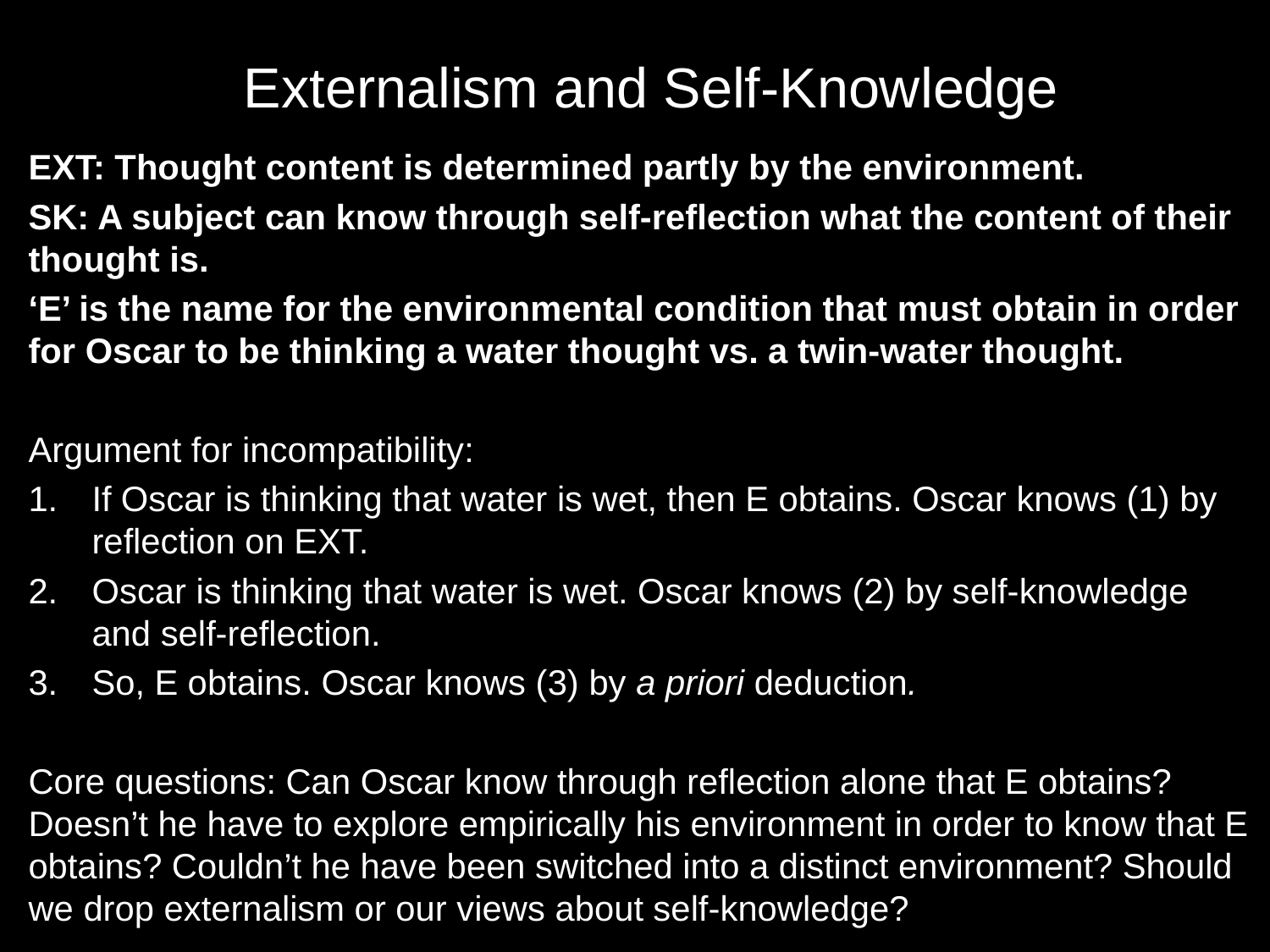

# Externalism and Self-Knowledge
EXT: Thought content is determined partly by the environment.
SK: A subject can know through self-reflection what the content of their thought is.
‘E’ is the name for the environmental condition that must obtain in order for Oscar to be thinking a water thought vs. a twin-water thought.

Argument for incompatibility:
If Oscar is thinking that water is wet, then E obtains. Oscar knows (1) by reflection on EXT.
Oscar is thinking that water is wet. Oscar knows (2) by self-knowledge and self-reflection.
So, E obtains. Oscar knows (3) by a priori deduction.

Core questions: Can Oscar know through reflection alone that E obtains? Doesn’t he have to explore empirically his environment in order to know that E obtains? Couldn’t he have been switched into a distinct environment? Should we drop externalism or our views about self-knowledge?